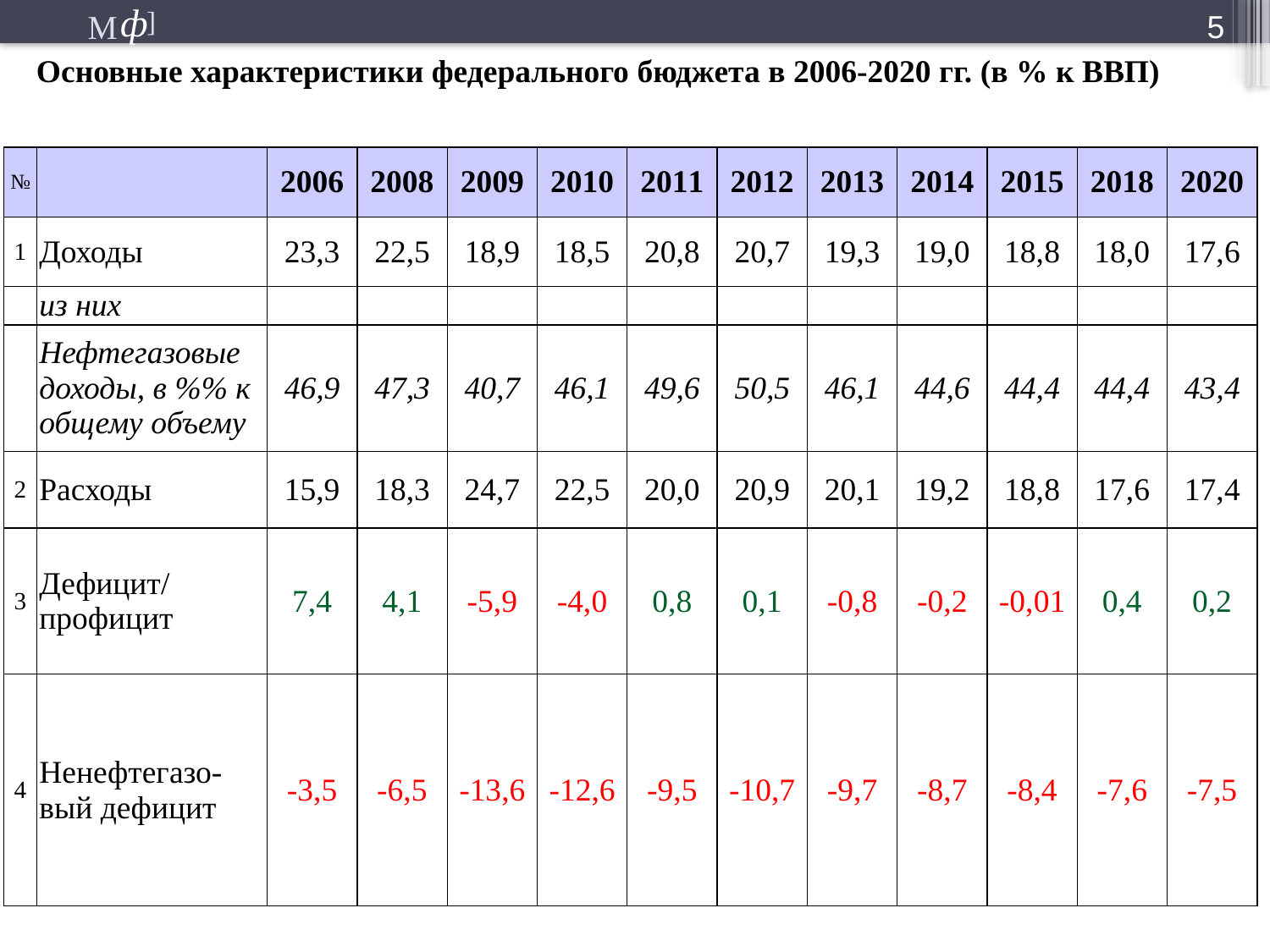

5
Основные характеристики федерального бюджета в 2006-2020 гг. (в % к ВВП)
| № |  | 2006 | 2008 | 2009 | 2010 | 2011 | 2012 | 2013 | 2014 | 2015 | 2018 | 2020 |
| --- | --- | --- | --- | --- | --- | --- | --- | --- | --- | --- | --- | --- |
| 1 | Доходы | 23,3 | 22,5 | 18,9 | 18,5 | 20,8 | 20,7 | 19,3 | 19,0 | 18,8 | 18,0 | 17,6 |
|  | из них |  |  |  |  |  |  |  |  |  |  |  |
|  | Нефтегазовые доходы, в %% к общему объему | 46,9 | 47,3 | 40,7 | 46,1 | 49,6 | 50,5 | 46,1 | 44,6 | 44,4 | 44,4 | 43,4 |
| 2 | Расходы | 15,9 | 18,3 | 24,7 | 22,5 | 20,0 | 20,9 | 20,1 | 19,2 | 18,8 | 17,6 | 17,4 |
| 3 | Дефицит/профицит | 7,4 | 4,1 | -5,9 | -4,0 | 0,8 | 0,1 | -0,8 | -0,2 | -0,01 | 0,4 | 0,2 |
| 4 | Ненефтегазо-вый дефицит | -3,5 | -6,5 | -13,6 | -12,6 | -9,5 | -10,7 | -9,7 | -8,7 | -8,4 | -7,6 | -7,5 |